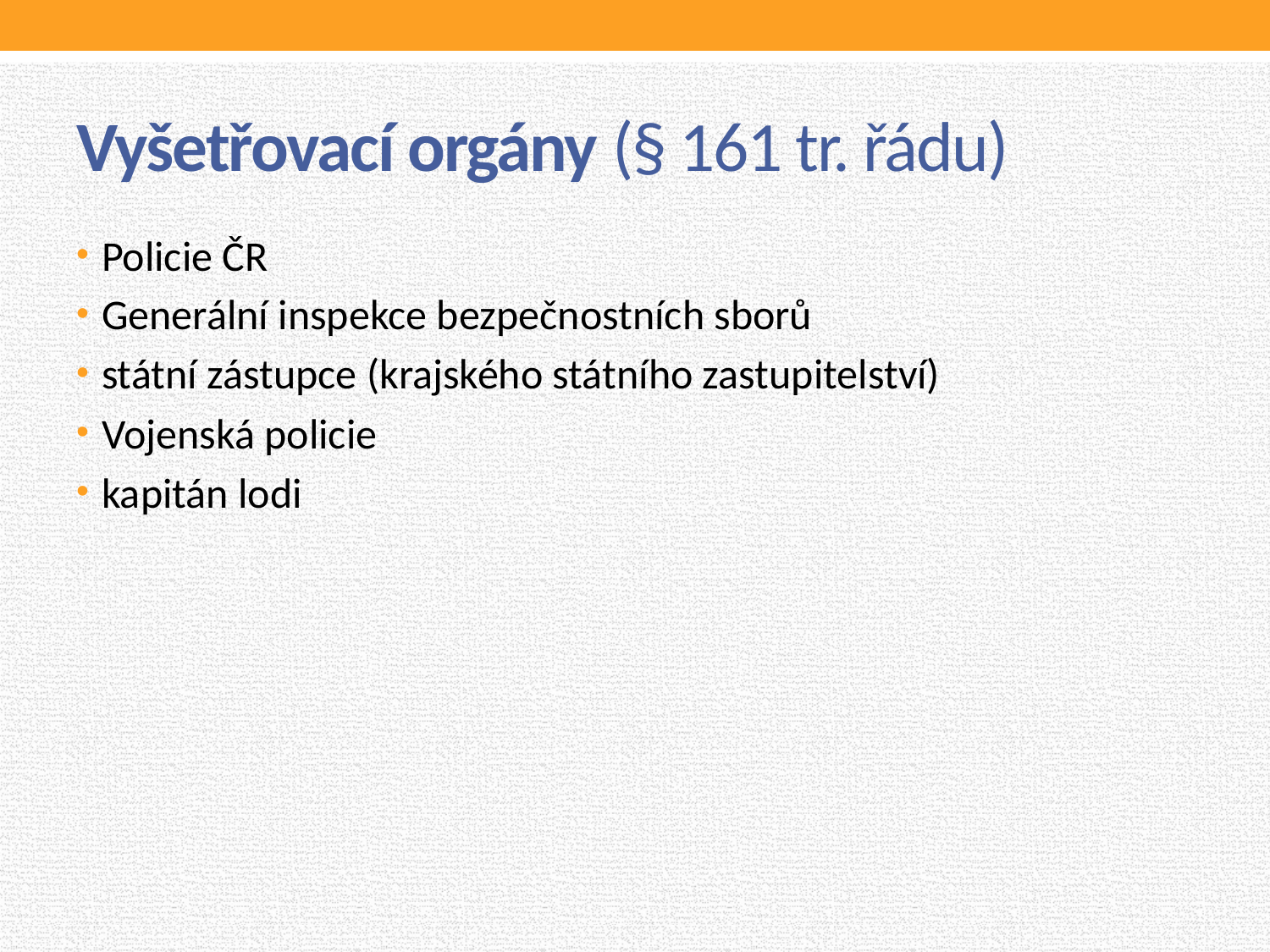

# Vyšetřovací orgány (§ 161 tr. řádu)
Policie ČR
Generální inspekce bezpečnostních sborů
státní zástupce (krajského státního zastupitelství)
Vojenská policie
kapitán lodi